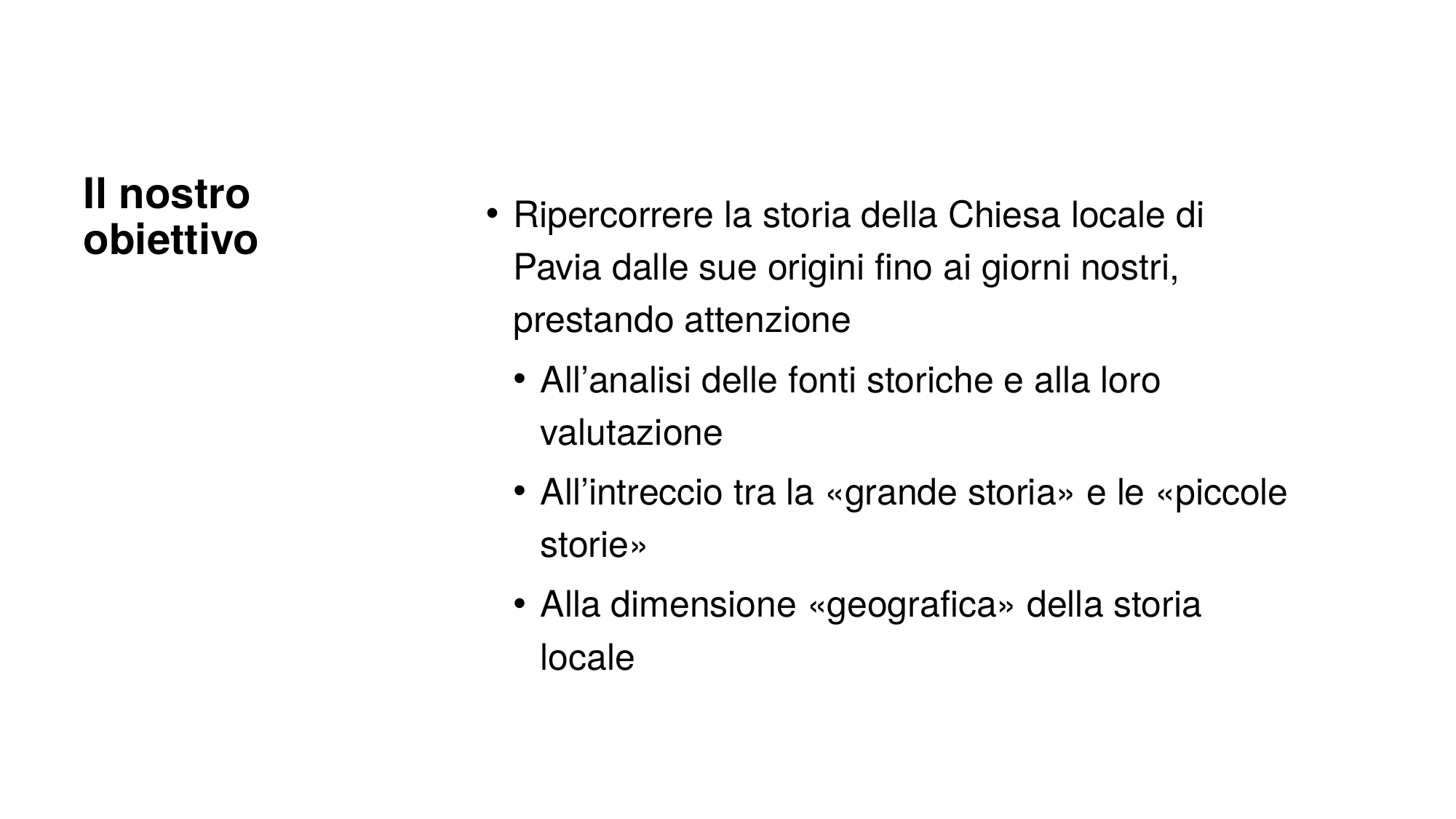

# Il nostro obiettivo
Ripercorrere la storia della Chiesa locale di Pavia dalle sue origini fino ai giorni nostri, prestando attenzione
All’analisi delle fonti storiche e alla loro valutazione
All’intreccio tra la «grande storia» e le «piccole storie»
Alla dimensione «geografica» della storia locale